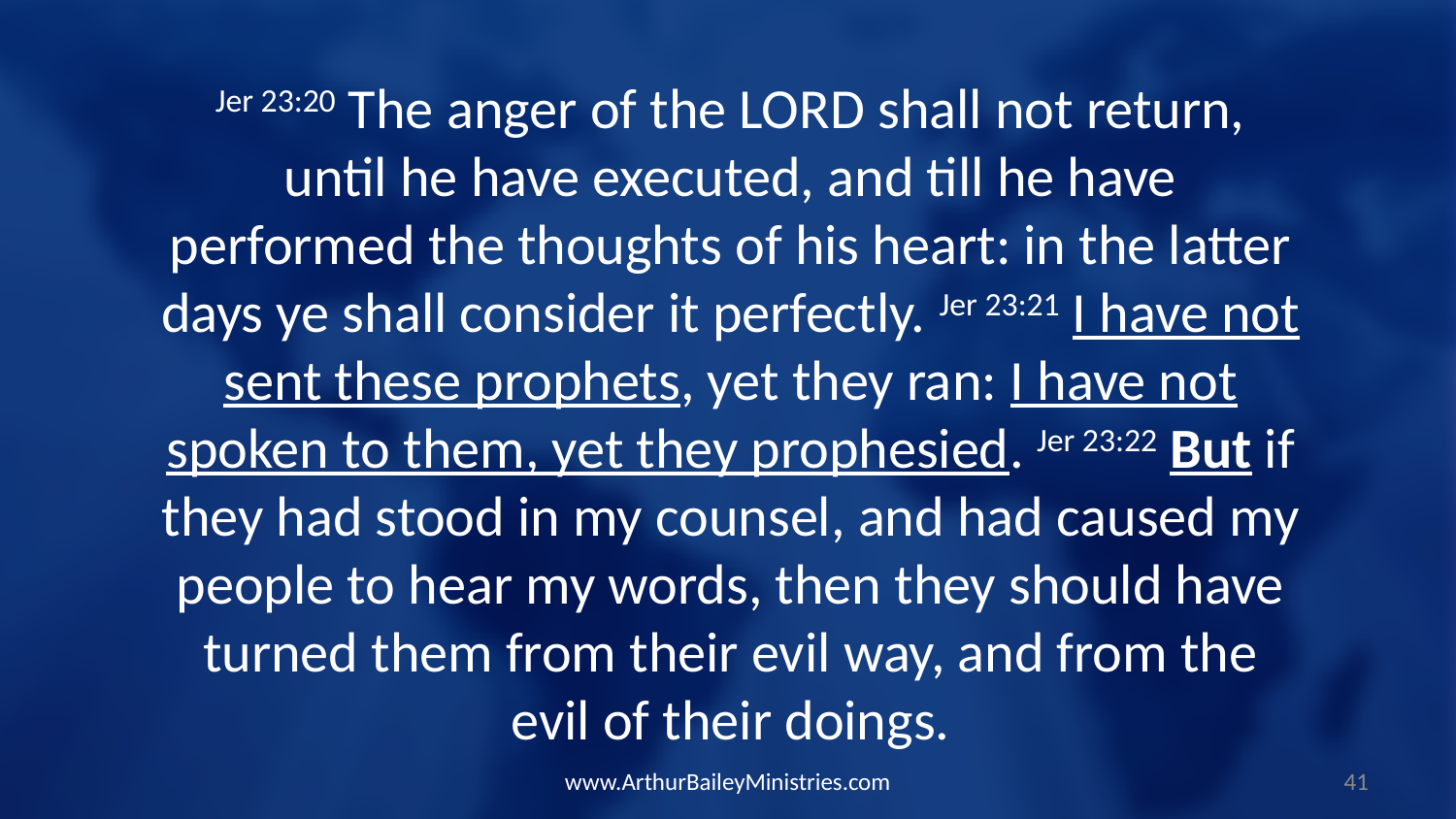

Jer 23:20 The anger of the LORD shall not return, until he have executed, and till he have performed the thoughts of his heart: in the latter days ye shall consider it perfectly. Jer 23:21 I have not sent these prophets, yet they ran: I have not spoken to them, yet they prophesied. Jer 23:22 But if they had stood in my counsel, and had caused my people to hear my words, then they should have turned them from their evil way, and from the evil of their doings.
www.ArthurBaileyMinistries.com
41